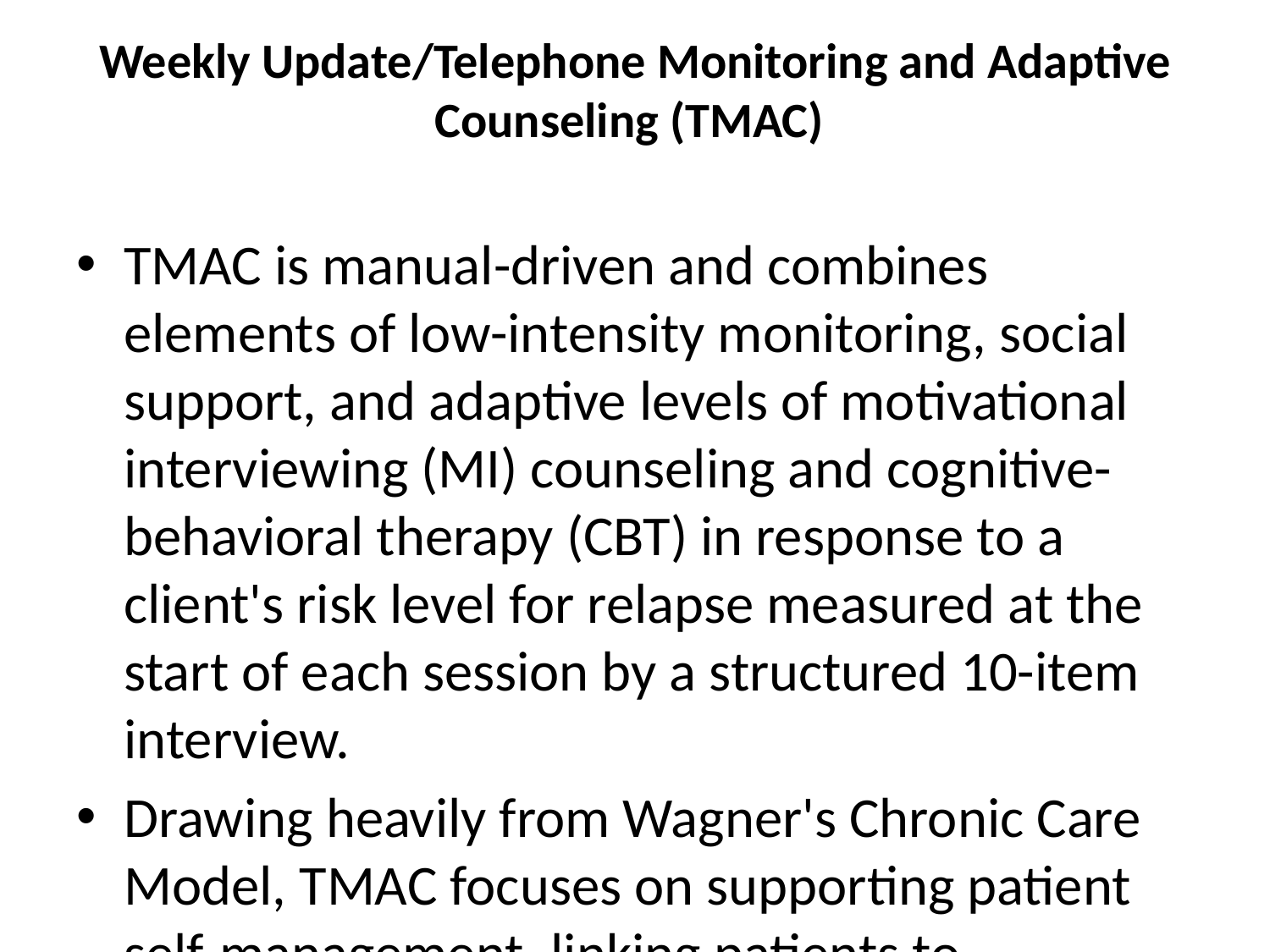

# Weekly Update/Telephone Monitoring and Adaptive Counseling (TMAC)
TMAC is manual-driven and combines elements of low-intensity monitoring, social support, and adaptive levels of motivational interviewing (MI) counseling and cognitive-behavioral therapy (CBT) in response to a client's risk level for relapse measured at the start of each session by a structured 10-item interview.
Drawing heavily from Wagner's Chronic Care Model, TMAC focuses on supporting patient self-management, linking patients to community resources, using cognitive-behavioral strategies to increase self-confidence and skill levels, setting goals, identifying barriers to achieving goals, and developing strategies to overcome these barriers.
                                                                                 NREPP